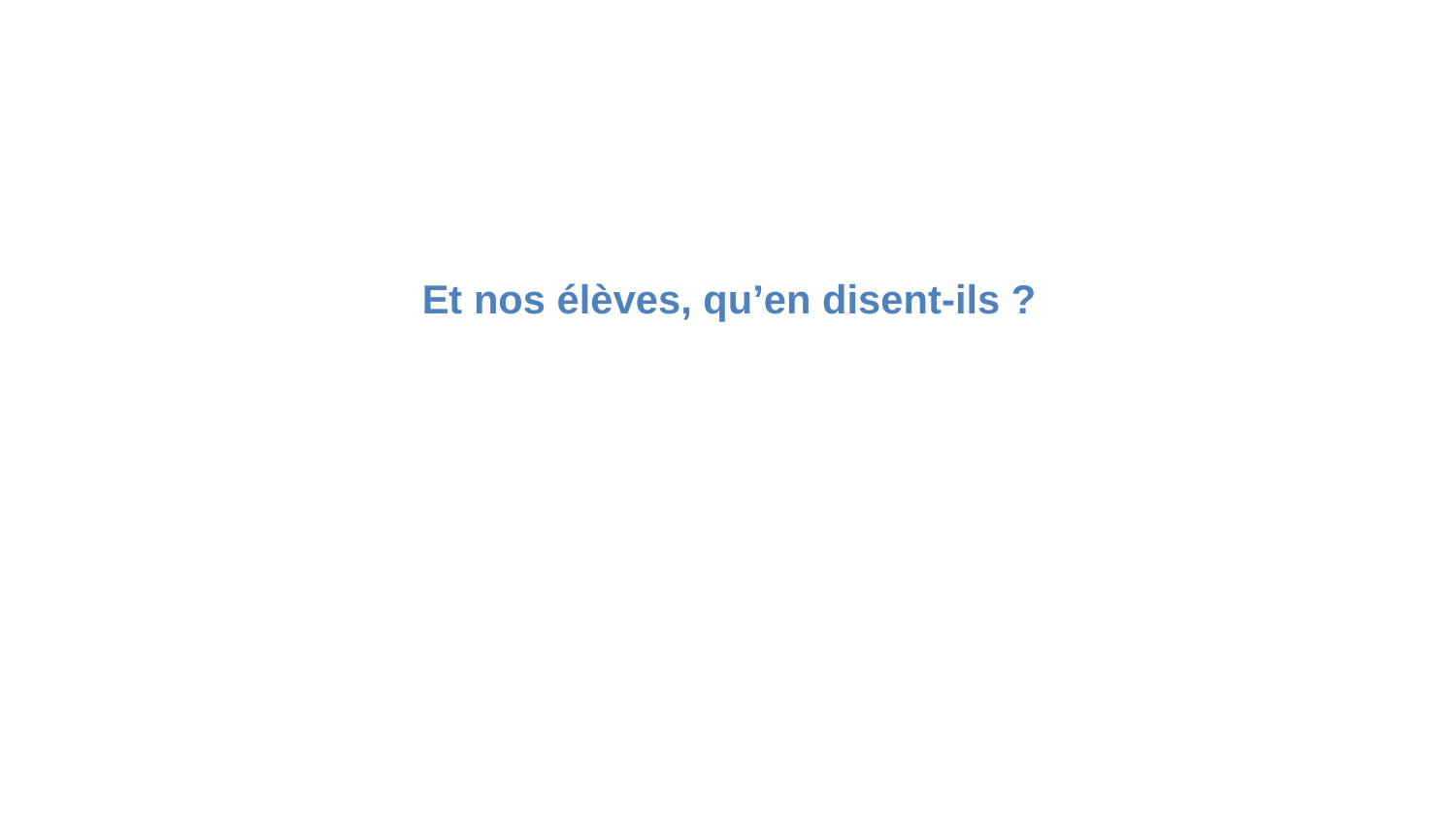

# Et nos élèves, qu’en disent-ils ?